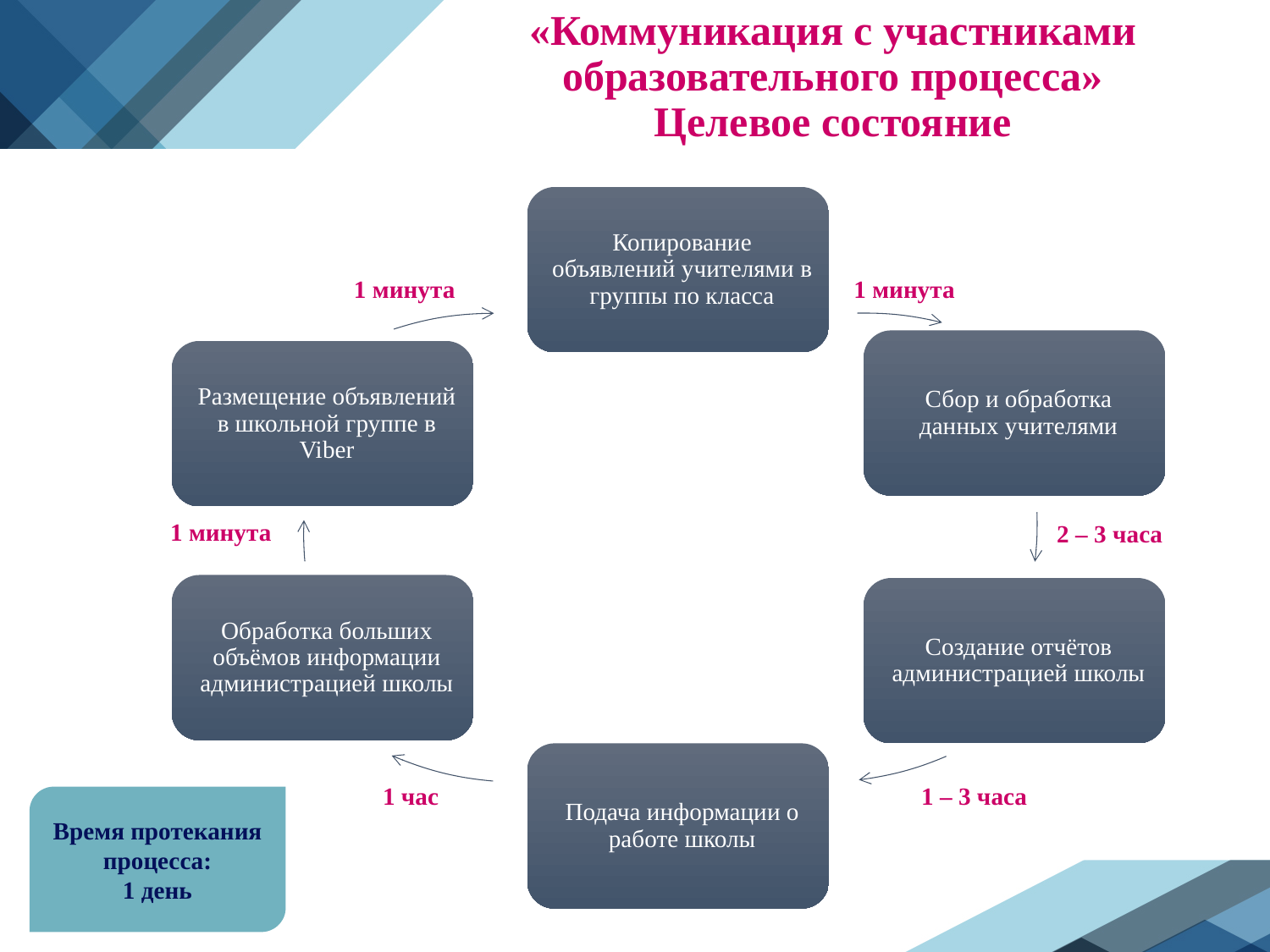

# «Коммуникация с участниками образовательного процесса» Целевое состояние
Копирование объявлений учителями в группы по класса
Сбор и обработка данных учителями
Создание отчётов администрацией школы
Подача информации о работе школы
Обработка больших объёмов информации администрацией школы
Размещение объявлений в школьной группе в Viber
1 минута
1 минута
1 минута
2 – 3 часа
1 – 3 часа
1 час
Время протекания процесса:
1 день